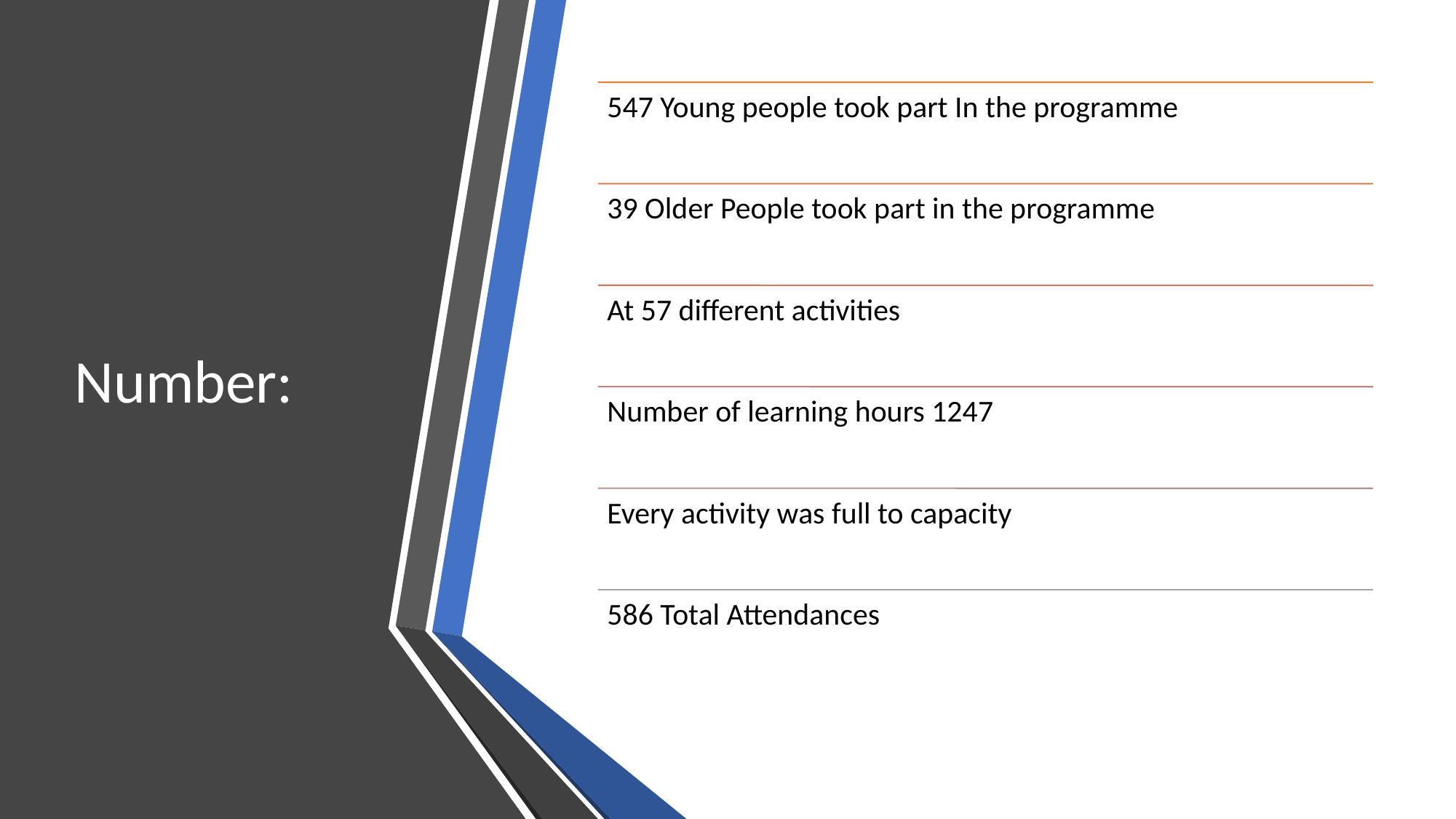

# Number:
547 Young people took part In the programme

39 Older People took part in the programme
At 57 different activities
Number of learning hours 1247
Every activity was full to capacity
586 Total Attendances